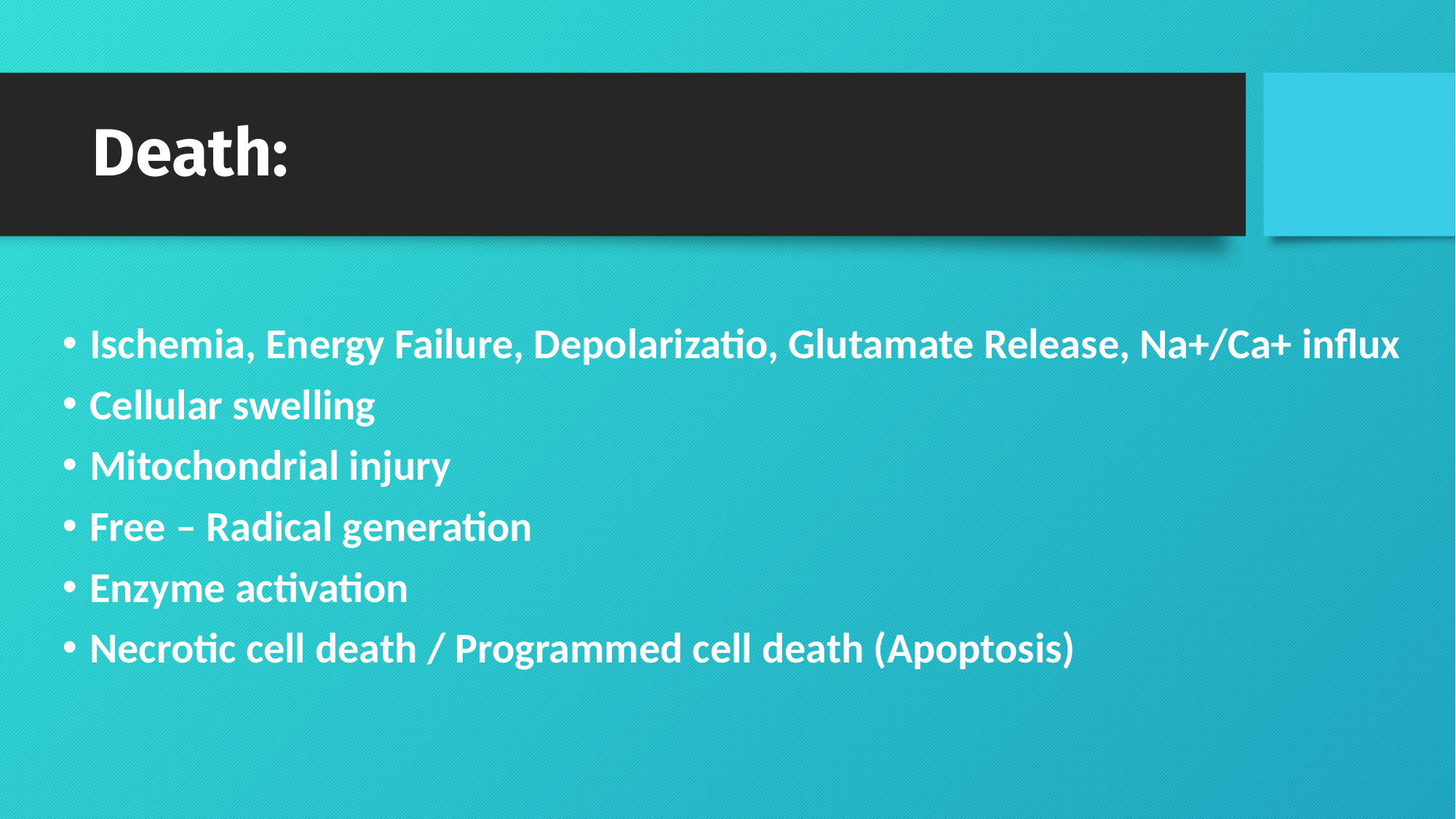

# Death:
Ischemia, Energy Failure, Depolarizatio, Glutamate Release, Na+/Ca+ influx
Cellular swelling
Mitochondrial injury
Free – Radical generation
Enzyme activation
Necrotic cell death / Programmed cell death (Apoptosis)